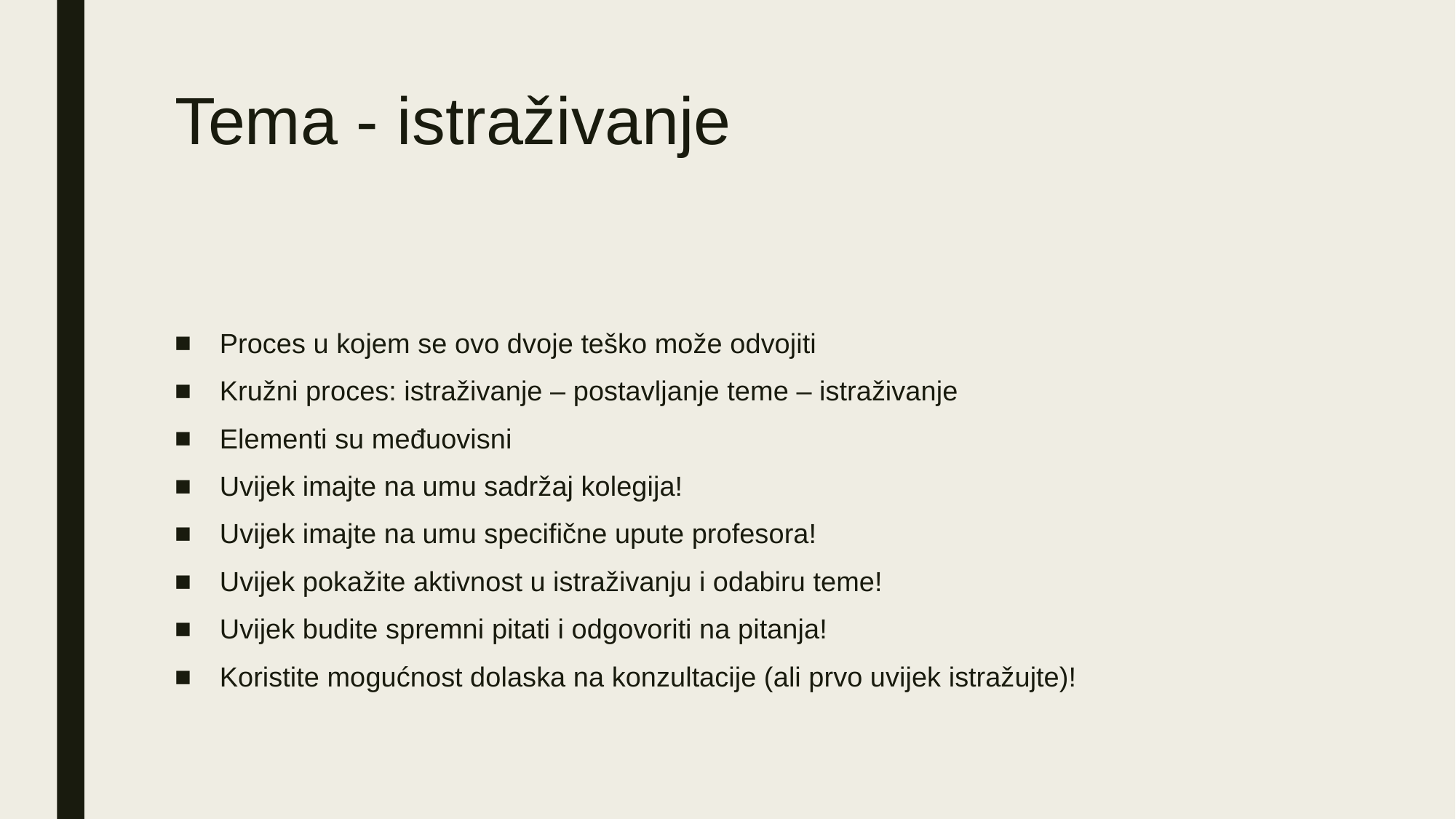

# Tema - istraživanje

Proces u kojem se ovo dvoje teško može odvojiti
Kružni proces: istraživanje – postavljanje teme – istraživanje
Elementi su međuovisni
Uvijek imajte na umu sadržaj kolegija!
Uvijek imajte na umu specifične upute profesora!
Uvijek pokažite aktivnost u istraživanju i odabiru teme!
Uvijek budite spremni pitati i odgovoriti na pitanja!
Koristite mogućnost dolaska na konzultacije (ali prvo uvijek istražujte)!